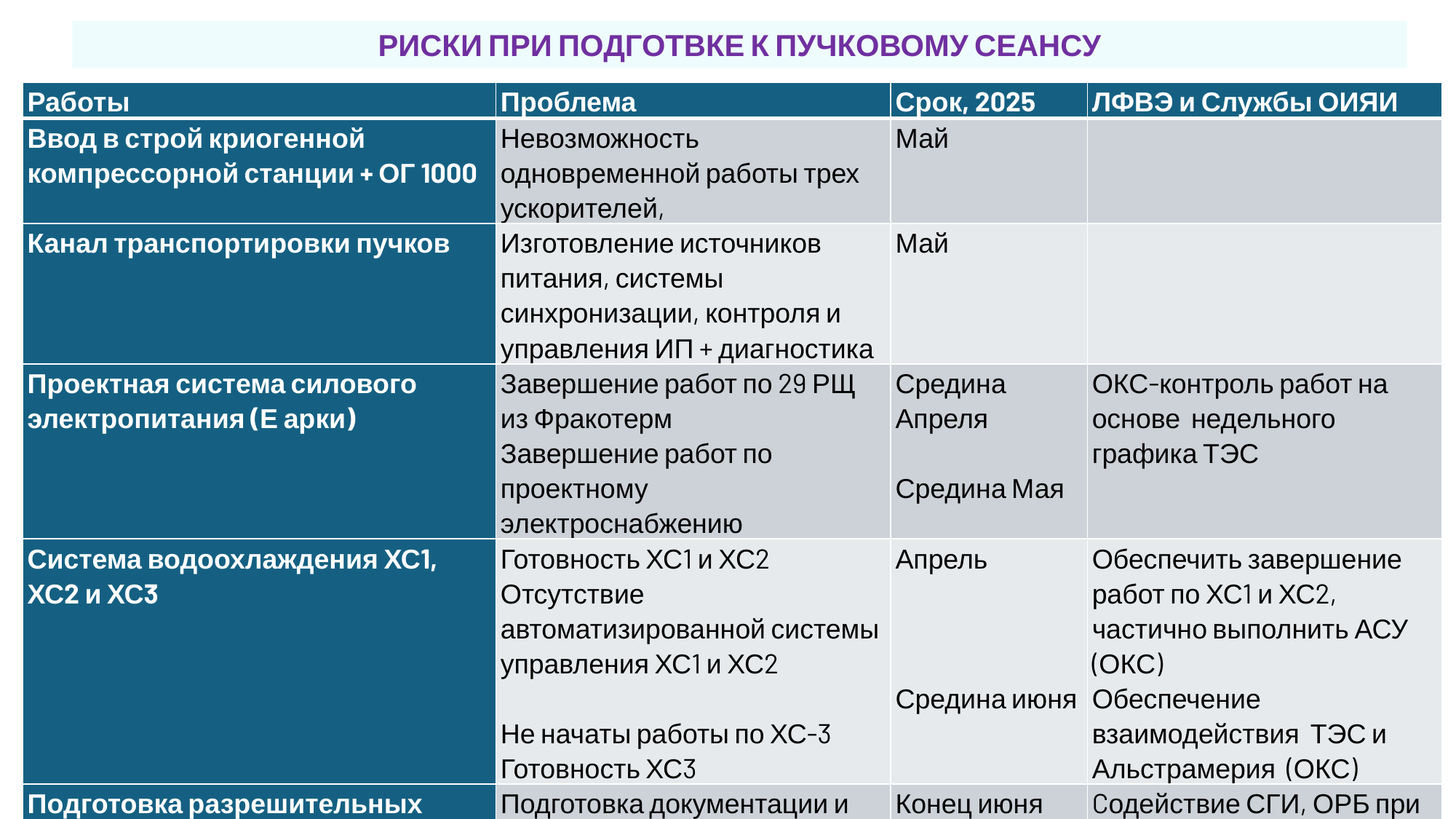

РИСКИ ПРИ ПОДГОТВКЕ К ПУЧКОВОМУ СЕАНСУ
| Работы | Проблема | Срок, 2025 | ЛФВЭ и Службы ОИЯИ |
| --- | --- | --- | --- |
| Ввод в строй криогенной компрессорной станции + ОГ 1000 | Невозможность одновременной работы трех ускорителей, | Май |  |
| Канал транспортировки пучков | Изготовление источников питания, системы синхронизации, контроля и управления ИП + диагностика | Май |  |
| Проектная система силового электропитания (Е арки) | Завершение работ по 29 РЩ из Фракотерм Завершение работ по проектному электроснабжению | Средина Апреля   Средина Мая | ОКС-контроль работ на основе недельного графика ТЭС |
| Система водоохлаждения ХС1, ХС2 и ХС3 | Готовность ХС1 и ХС2 Отсутствие автоматизированной системы управления ХС1 и ХС2   Не начаты работы по ХС-3 Готовность ХС3 | Апрель     Средина июня | Обеспечить завершение работ по ХС1 и ХС2, частично выполнить АСУ (ОКС) Обеспечение взаимодействия ТЭС и Альстрамерия (ОКС) |
| Подготовка разрешительных документов из ФМБА и РТН для проведения ПНР | Подготовка документации и организацию безопасного проведения работ | Конец июня | Cодействие СГИ, ОРБ при подготовке документации |
6